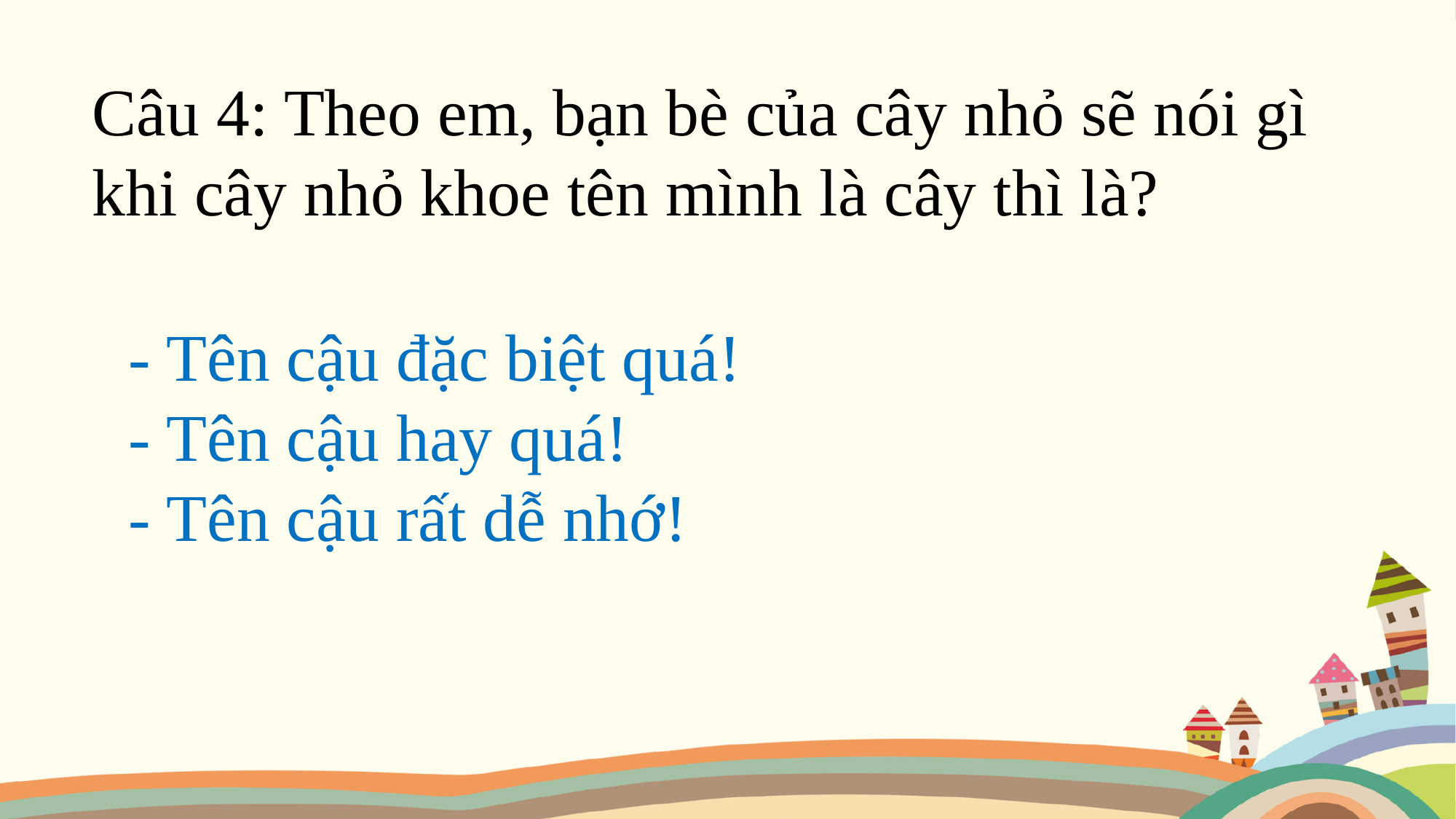

Câu 4: Theo em, bạn bè của cây nhỏ sẽ nói gì khi cây nhỏ khoe tên mình là cây thì là?

- Tên cậu đặc biệt quá!
- Tên cậu hay quá!
- Tên cậu rất dễ nhớ!